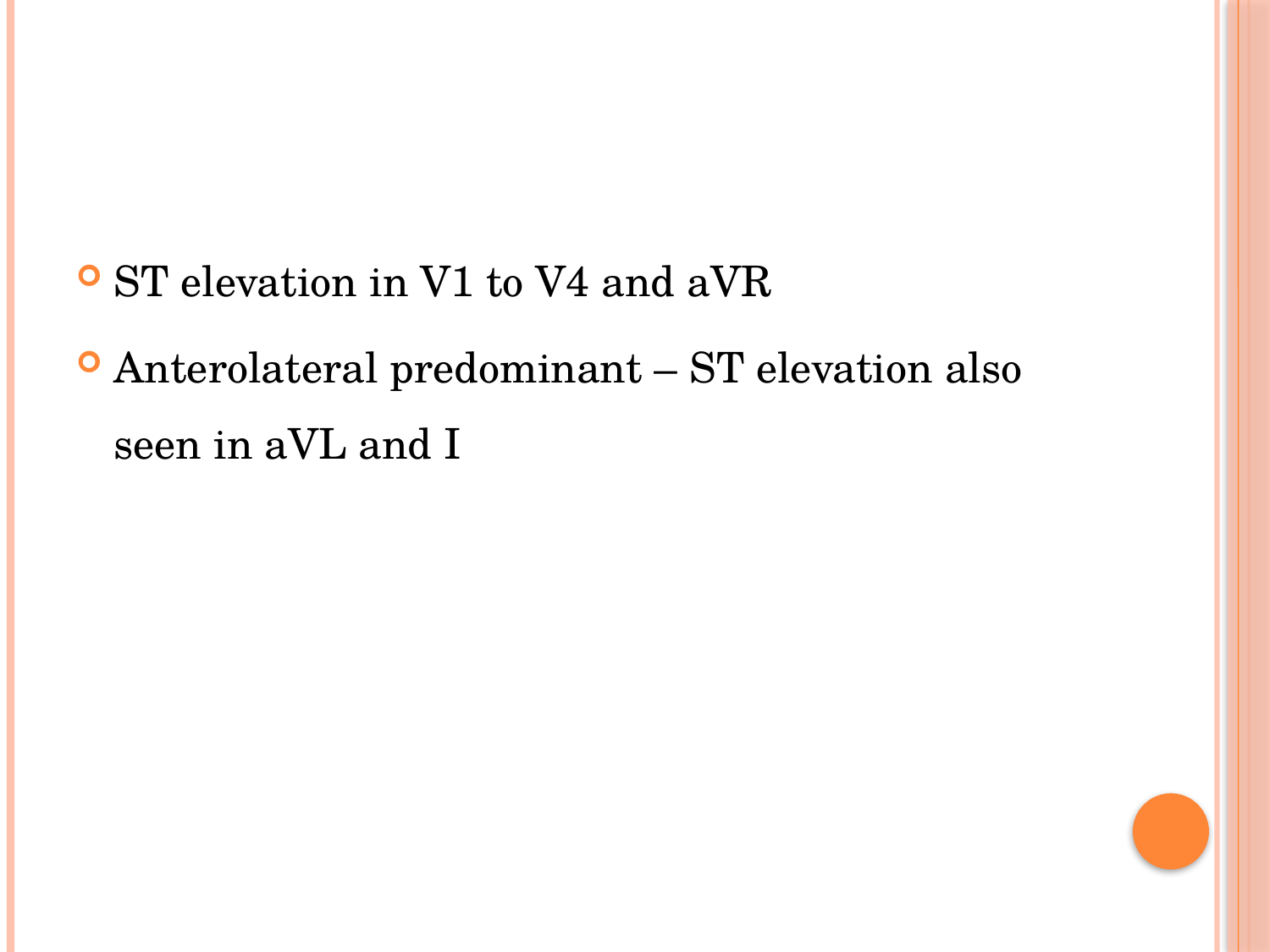

#
ST elevation in V1 to V4 and aVR
Anterolateral predominant – ST elevation also seen in aVL and I